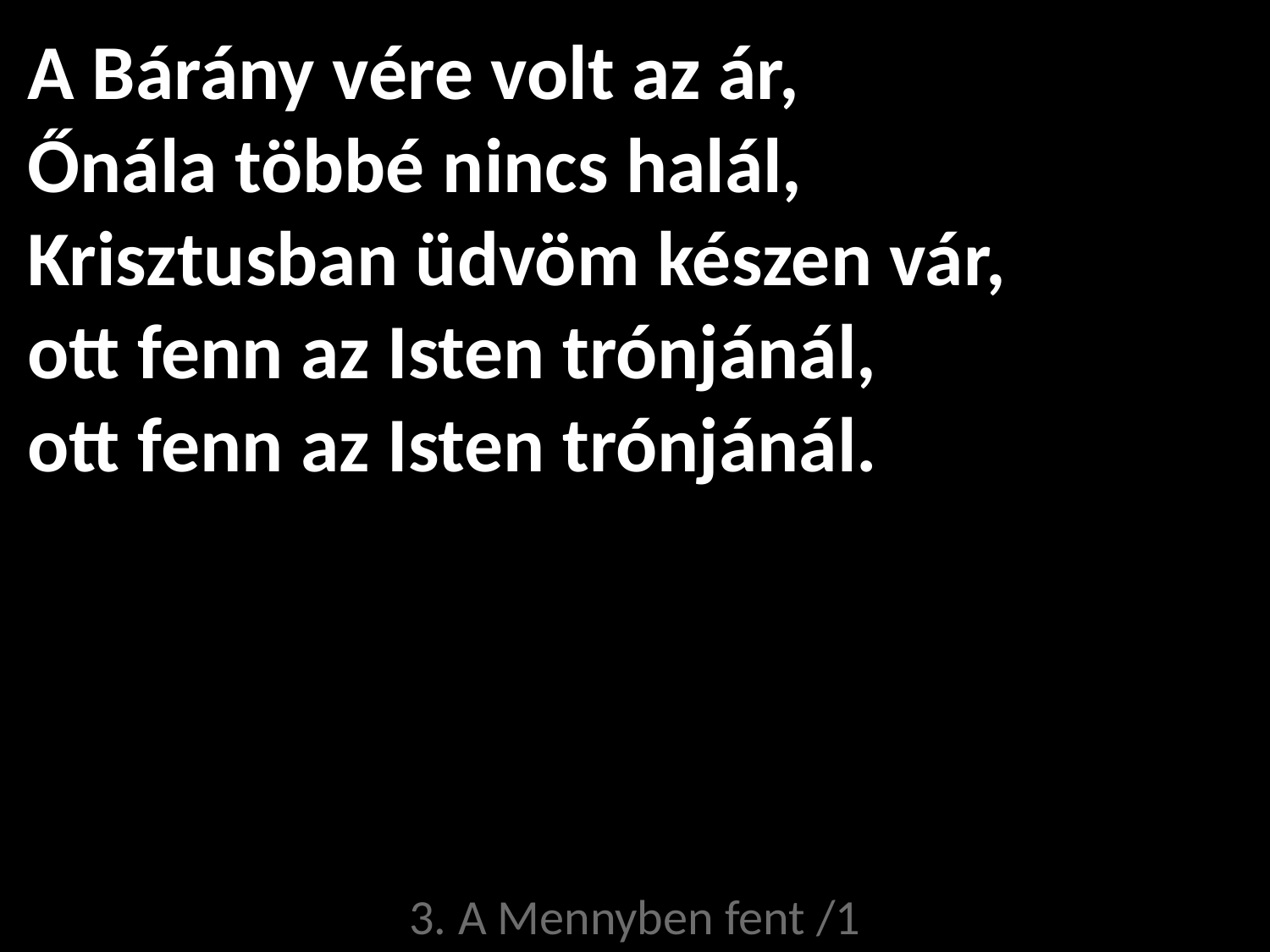

# A Bárány vére volt az ár, Őnála többé nincs halál, Krisztusban üdvöm készen vár, ott fenn az Isten trónjánál, ott fenn az Isten trónjánál.
3. A Mennyben fent /1